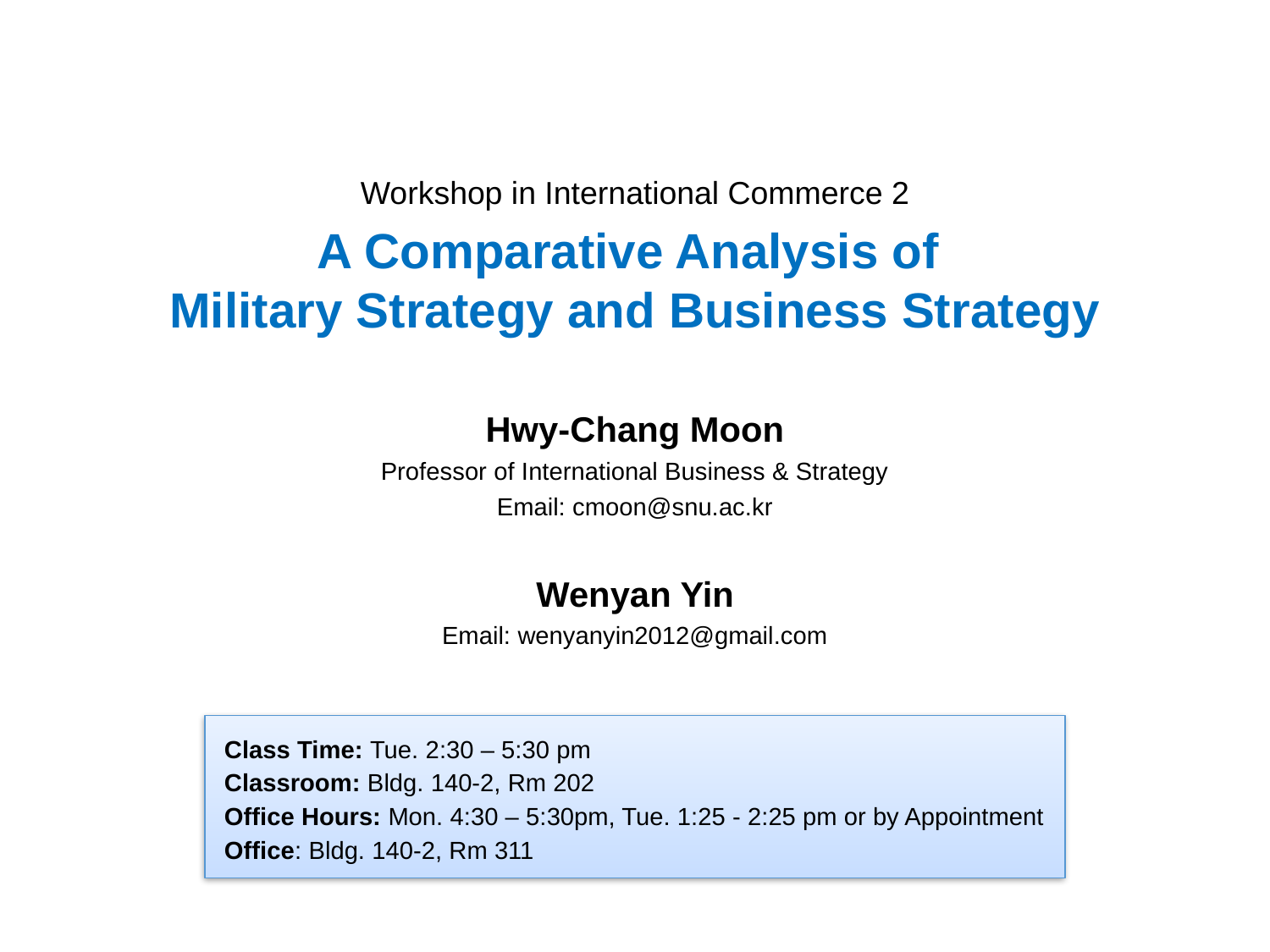

Workshop in International Commerce 2

A Comparative Analysis of
Military Strategy and Business Strategy
Hwy-Chang Moon
Professor of International Business & Strategy
Email: cmoon@snu.ac.kr

Wenyan Yin
Email: wenyanyin2012@gmail.com
 Class Time: Tue. 2:30 – 5:30 pm
 Classroom: Bldg. 140-2, Rm 202
 Office Hours: Mon. 4:30 – 5:30pm, Tue. 1:25 - 2:25 pm or by Appointment
 Office: Bldg. 140-2, Rm 311